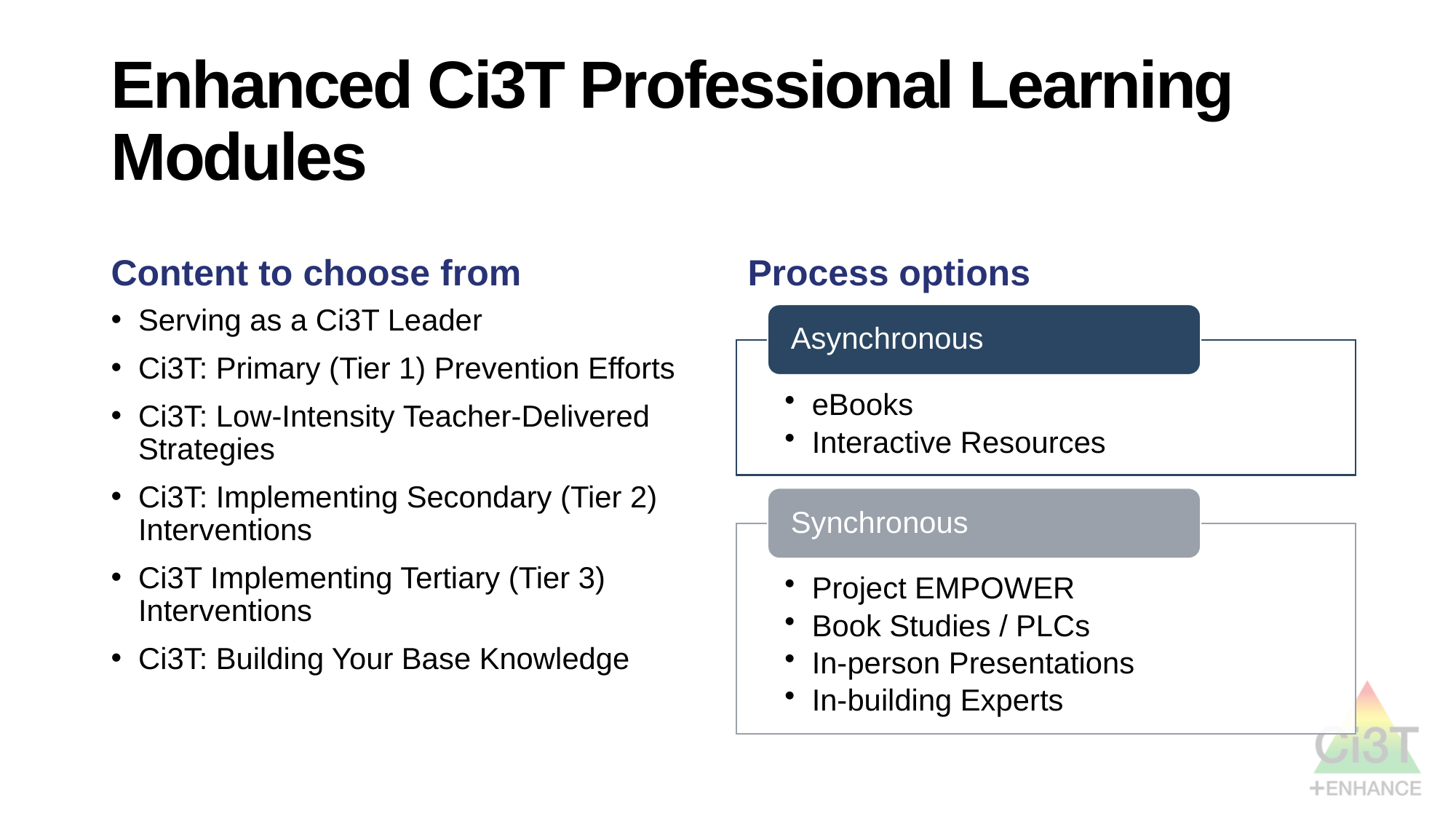

# Enhanced Ci3T Professional Learning Modules
Content to choose from
Process options
Serving as a Ci3T Leader
Ci3T: Primary (Tier 1) Prevention Efforts
Ci3T: Low-Intensity Teacher-Delivered Strategies
Ci3T: Implementing Secondary (Tier 2) Interventions
Ci3T Implementing Tertiary (Tier 3) Interventions
Ci3T: Building Your Base Knowledge
eBooks
Interactive Resources
Asynchronous
Project EMPOWER
Book Studies / PLCs
In-person Presentations
In-building Experts
Synchronous